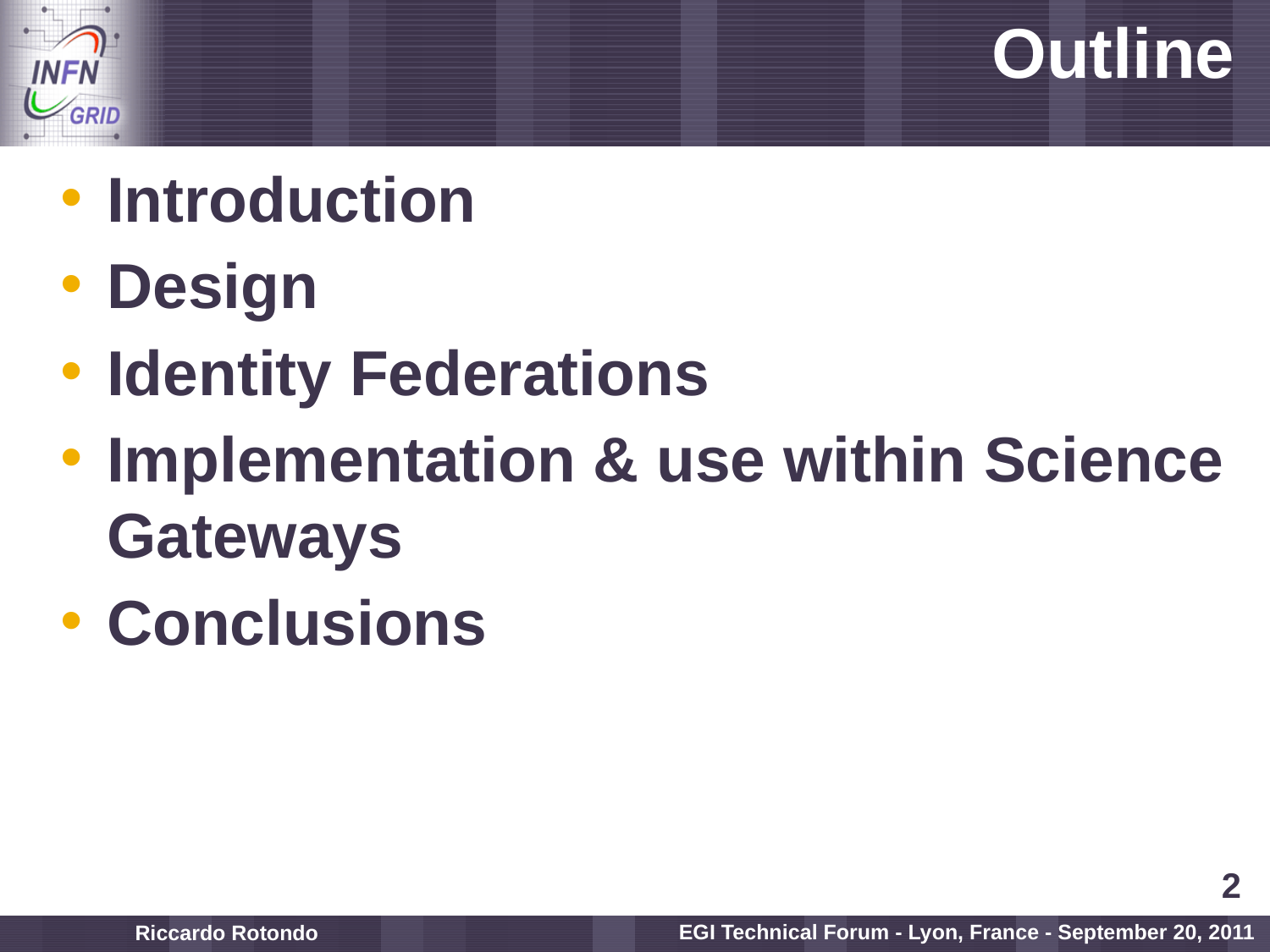

# Outline
Introduction
Design
Identity Federations
Implementation & use within Science Gateways
Conclusions

2
Riccardo Rotondo
EGI Technical Forum - Lyon, France - September 20, 2011